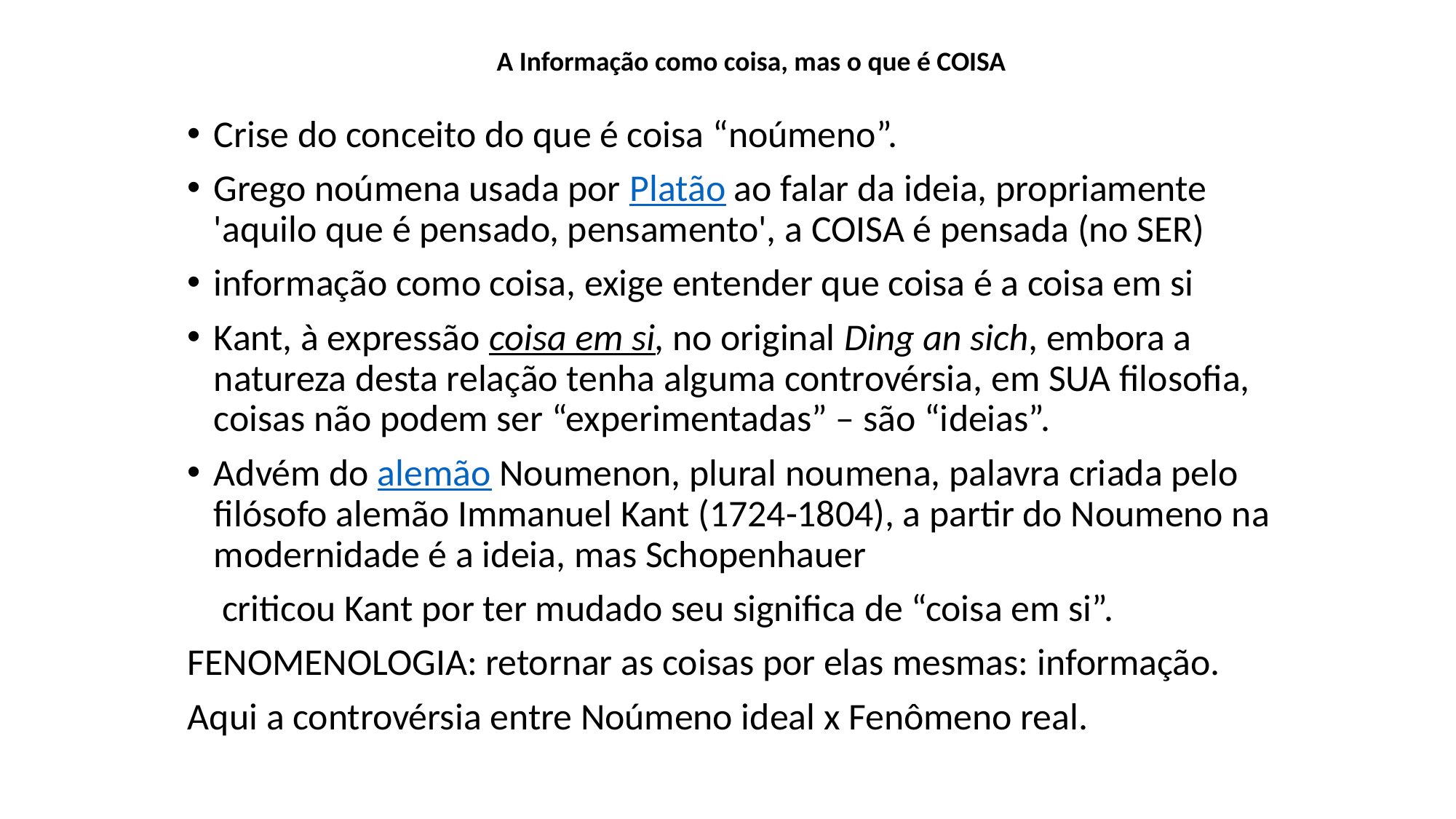

A Informação como coisa, mas o que é COISA
Crise do conceito do que é coisa “noúmeno”.
Grego noúmena usada por Platão ao falar da ideia, propriamente 'aquilo que é pensado, pensamento', a COISA é pensada (no SER)
informação como coisa, exige entender que coisa é a coisa em si
Kant, à expressão coisa em si, no original Ding an sich, embora a natureza desta relação tenha alguma controvérsia, em SUA filosofia, coisas não podem ser “experimentadas” – são “ideias”.
Advém do alemão Noumenon, plural noumena, palavra criada pelo filósofo alemão Immanuel Kant (1724-1804), a partir do Noumeno na modernidade é a ideia, mas Schopenhauer
    criticou Kant por ter mudado seu significa de “coisa em si”.
FENOMENOLOGIA: retornar as coisas por elas mesmas: informação.
Aqui a controvérsia entre Noúmeno ideal x Fenômeno real.